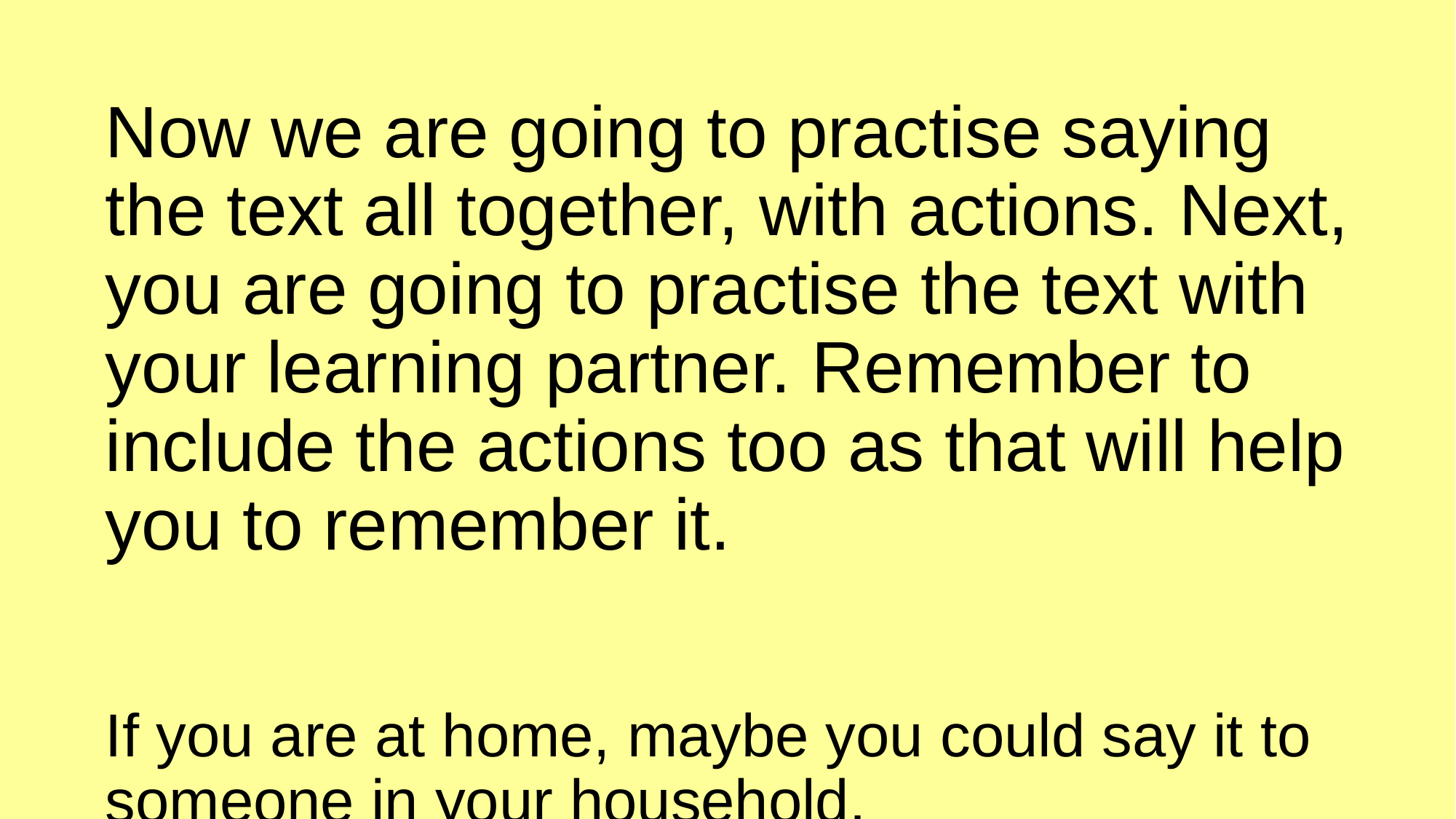

Now we are going to practise saying the text all together, with actions. Next, you are going to practise the text with your learning partner. Remember to include the actions too as that will help you to remember it.

If you are at home, maybe you could say it to someone in your household.